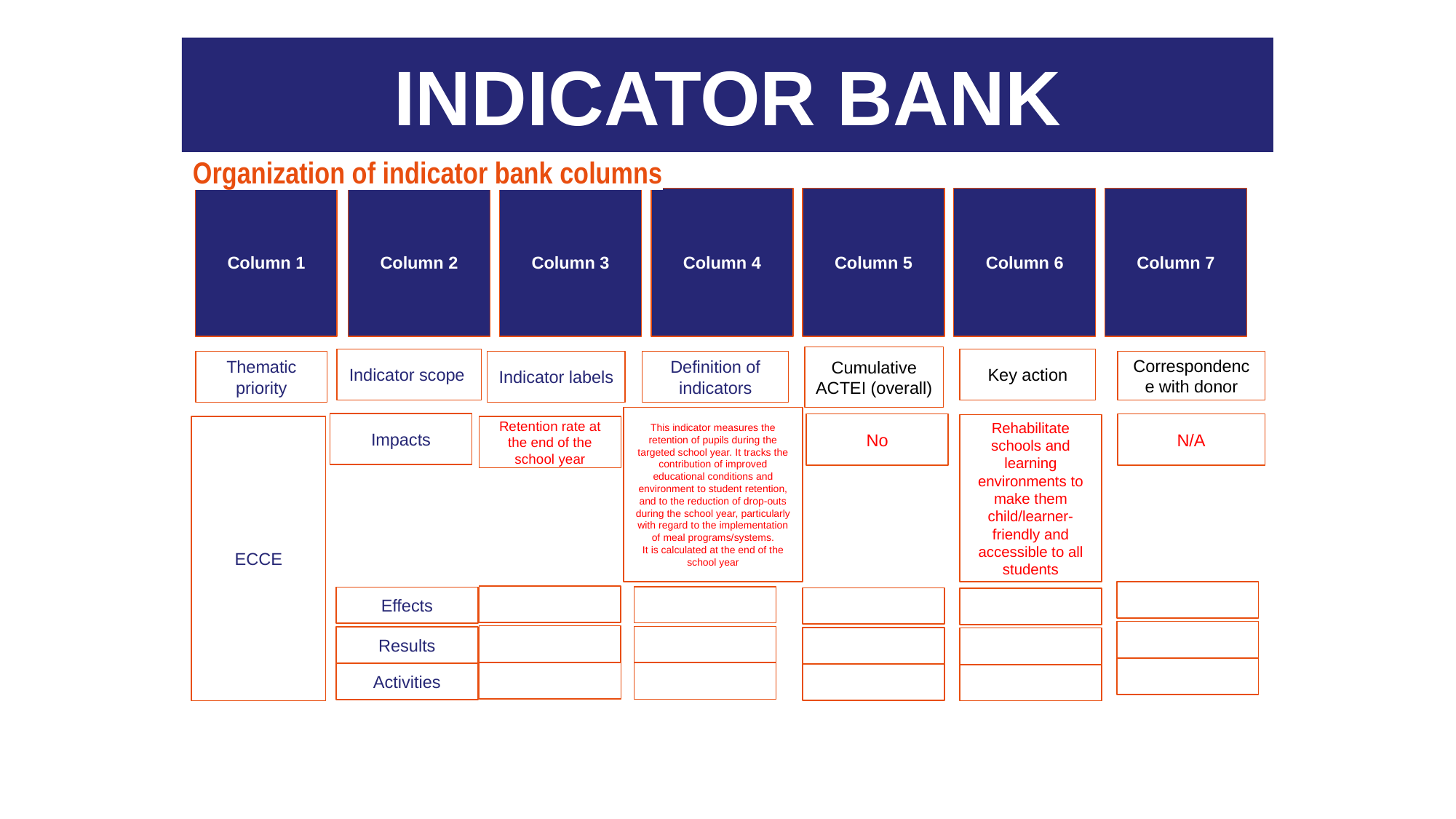

INDICATOR BANK
Organization of indicator bank columns
Column 1
Column 2
Column 3
Column 4
Column 5
Column 6
Column 7
Cumulative ACTEI (overall)
Key action
Indicator scope
Thematic priority
Indicator labels
Definition of indicators
Correspondence with donor
This indicator measures the retention of pupils during the targeted school year. It tracks the contribution of improved educational conditions and environment to student retention, and to the reduction of drop-outs during the school year, particularly with regard to the implementation of meal programs/systems.
It is calculated at the end of the school year
Impacts
No
N/A
Rehabilitate schools and learning environments to make them child/learner-friendly and accessible to all students
ECCE
Retention rate at the end of the school year

Effects

Results

Activities